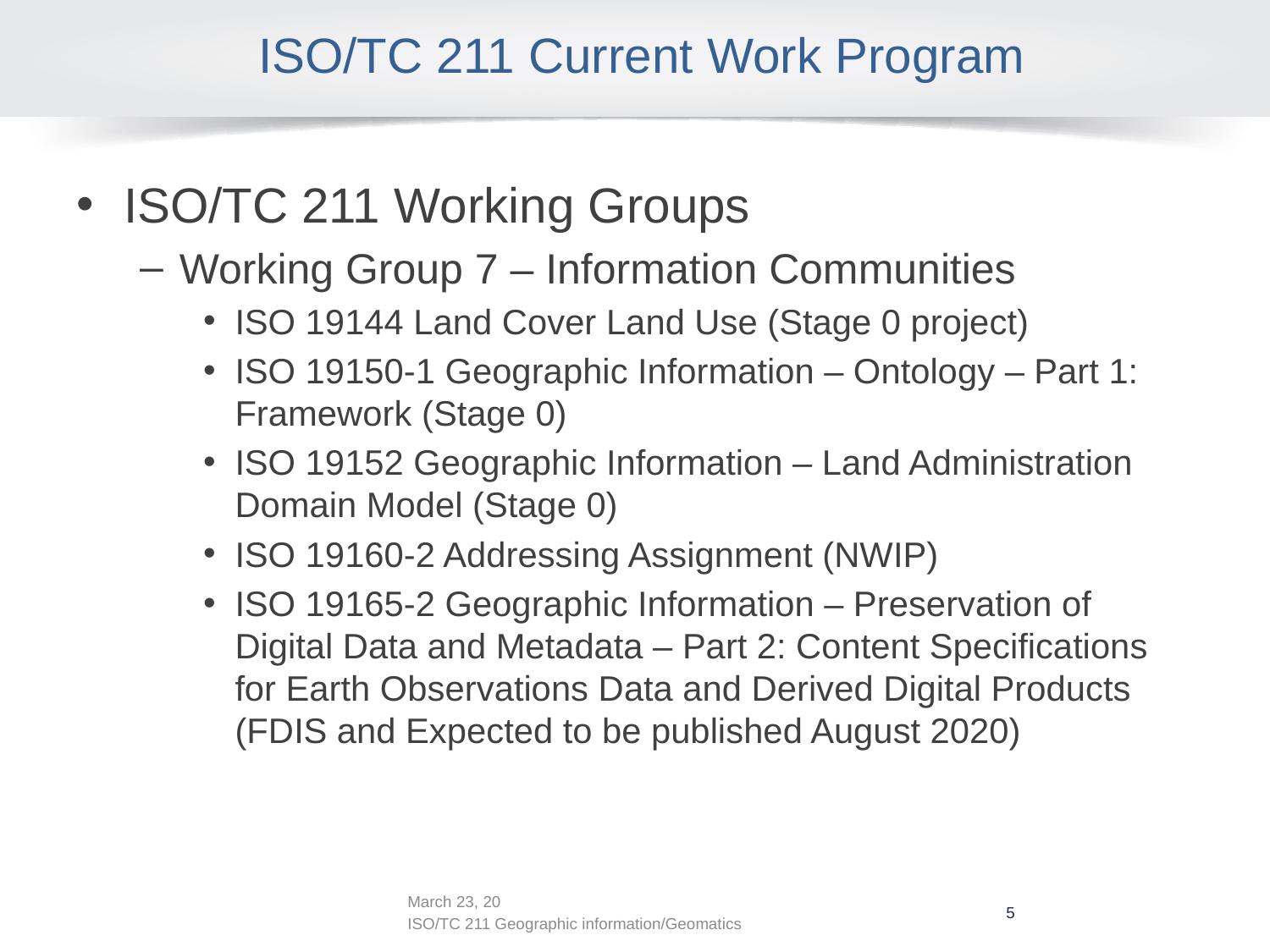

# ISO/TC 211 Current Work Program
ISO/TC 211 Working Groups
Working Group 7 – Information Communities
ISO 19144 Land Cover Land Use (Stage 0 project)
ISO 19150-1 Geographic Information – Ontology – Part 1: Framework (Stage 0)
ISO 19152 Geographic Information – Land Administration Domain Model (Stage 0)
ISO 19160-2 Addressing Assignment (NWIP)
ISO 19165-2 Geographic Information – Preservation of Digital Data and Metadata – Part 2: Content Specifications for Earth Observations Data and Derived Digital Products (FDIS and Expected to be published August 2020)